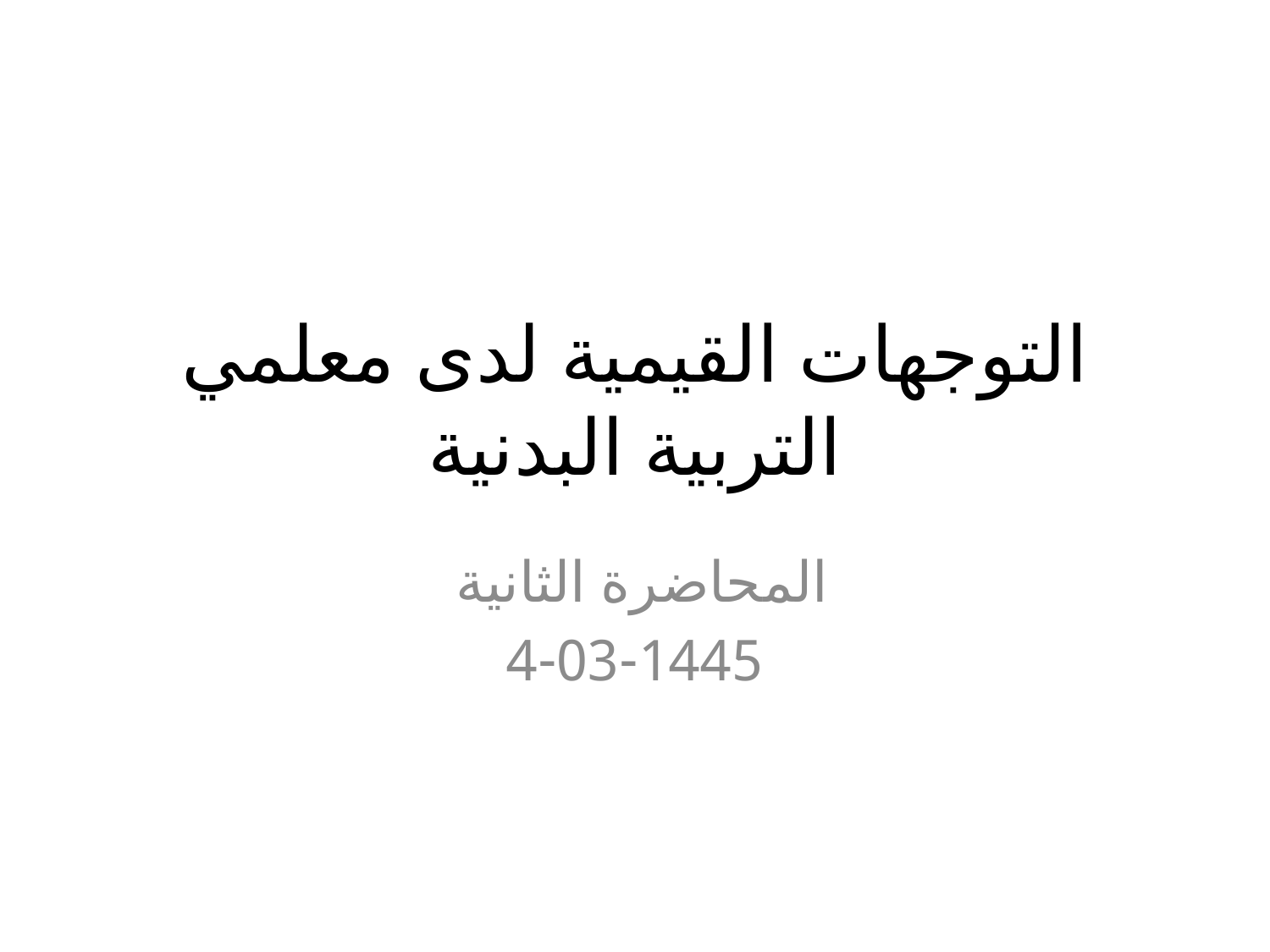

# التوجهات القيمية لدى معلمي التربية البدنية
المحاضرة الثانية
4-03-1445